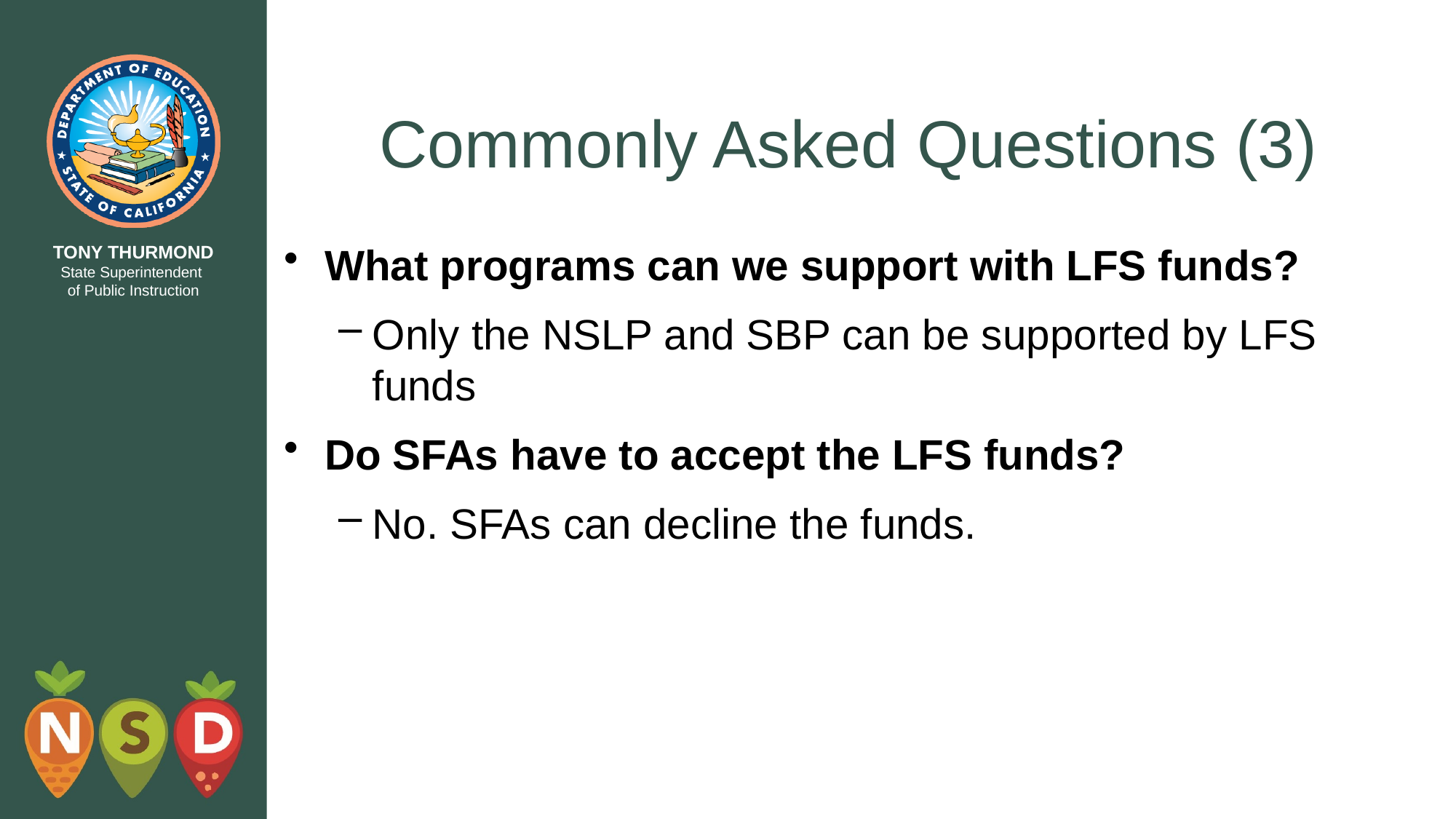

# Commonly Asked Questions (3)
What programs can we support with LFS funds?
Only the NSLP and SBP can be supported by LFS funds
Do SFAs have to accept the LFS funds?
No. SFAs can decline the funds.